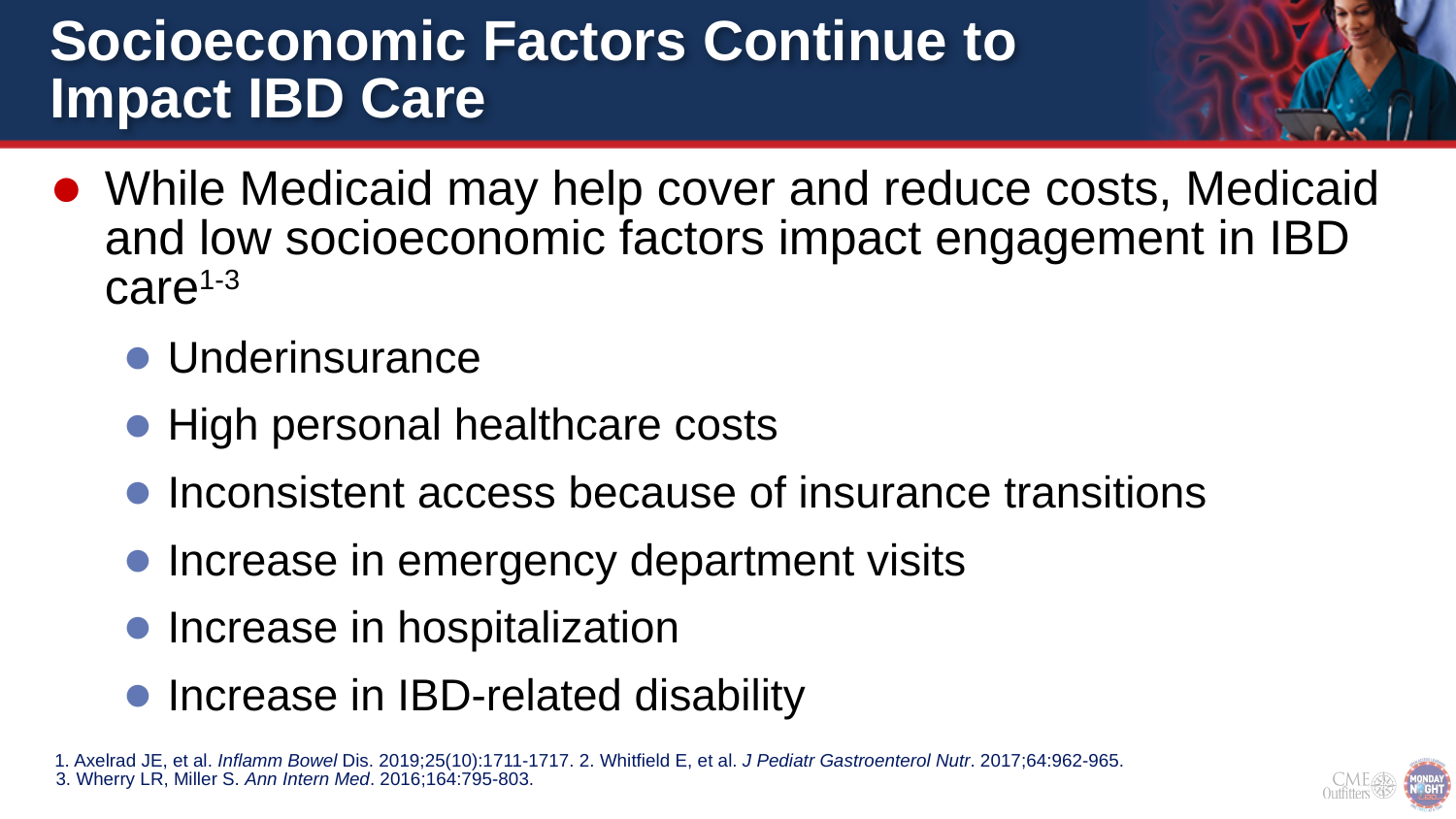

# Socioeconomic Factors Continue to Impact IBD Care
While Medicaid may help cover and reduce costs, Medicaid and low socioeconomic factors impact engagement in IBD care1-3
Underinsurance
High personal healthcare costs
Inconsistent access because of insurance transitions
Increase in emergency department visits
Increase in hospitalization
Increase in IBD-related disability
1. Axelrad JE, et al. Inflamm Bowel Dis. 2019;25(10):1711-1717. 2. Whitfield E, et al. J Pediatr Gastroenterol Nutr. 2017;64:962-965.
3. Wherry LR, Miller S. Ann Intern Med. 2016;164:795-803.